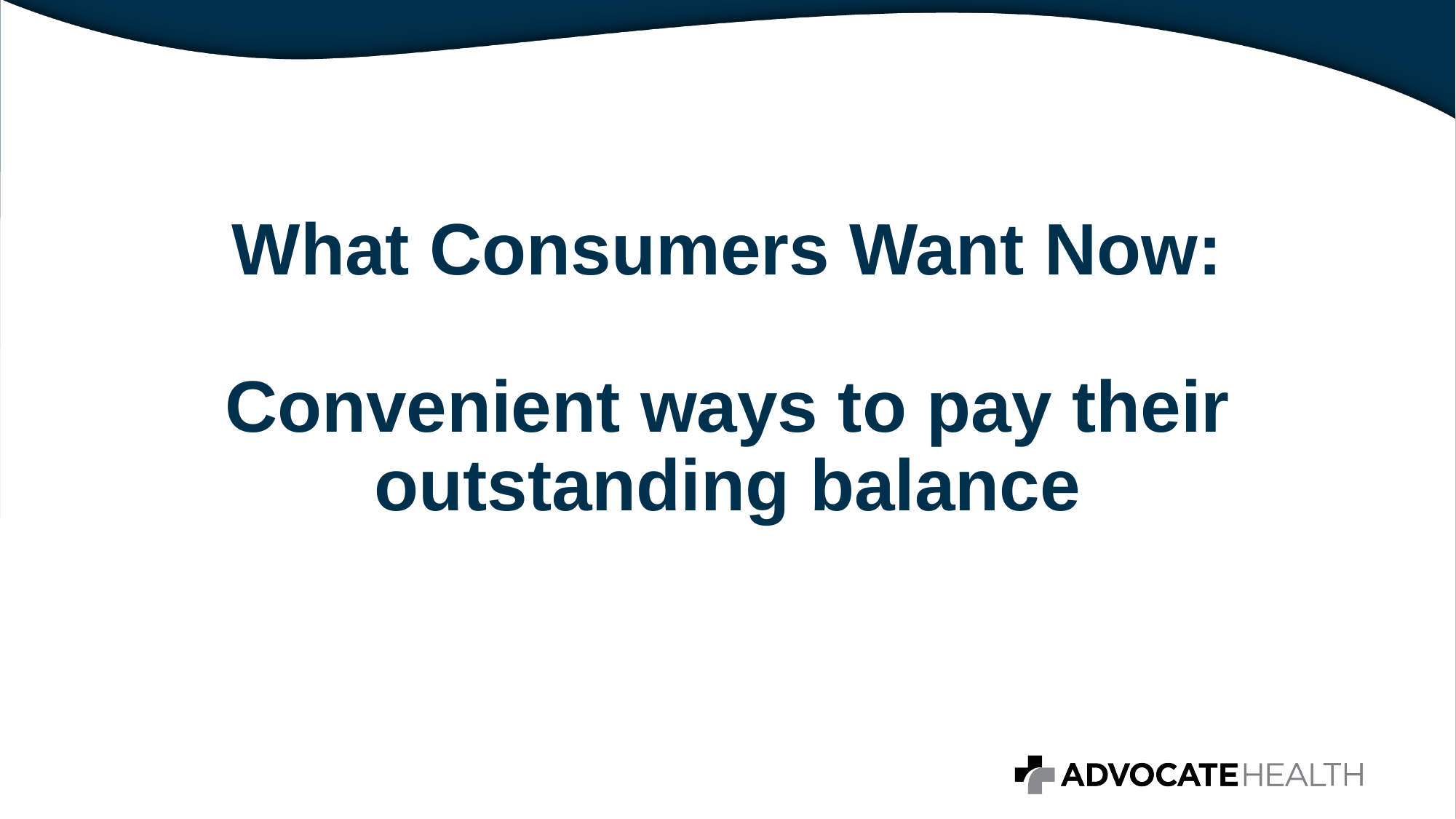

# What Consumers Want Now: Convenient ways to pay their outstanding balance